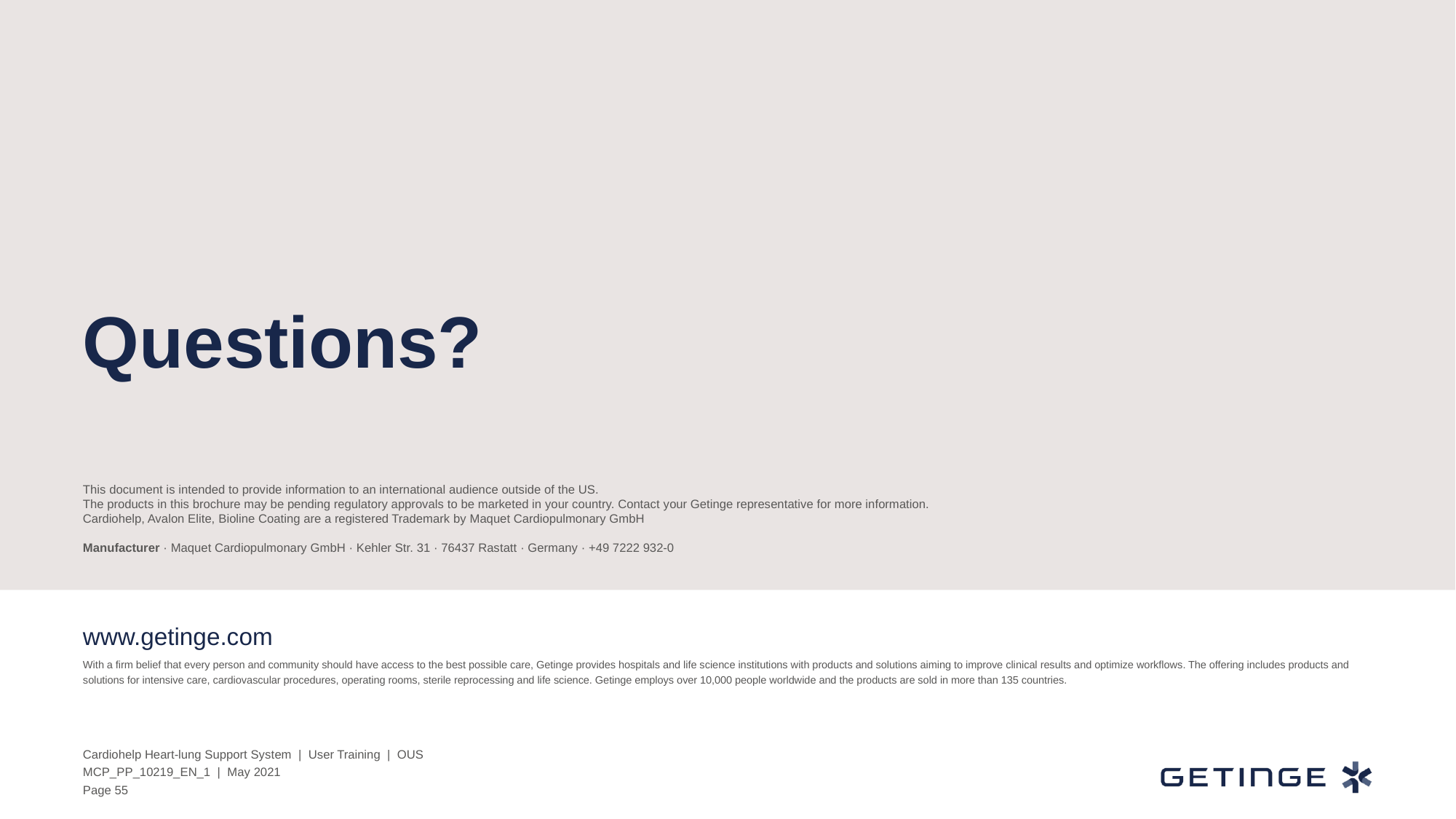

Questions?
This document is intended to provide information to an international audience outside of the US.
The products in this brochure may be pending regulatory approvals to be marketed in your country. Contact your Getinge representative for more information.
Cardiohelp, Avalon Elite, Bioline Coating are a registered Trademark by Maquet Cardiopulmonary GmbH

Manufacturer · Maquet Cardiopulmonary GmbH · Kehler Str. 31 · 76437 Rastatt · Germany · +49 7222 932-0
Cardiohelp Heart-lung Support System  |  User Training  |  OUS
MCP_PP_10219_EN_1  |  May 2021
Page 55